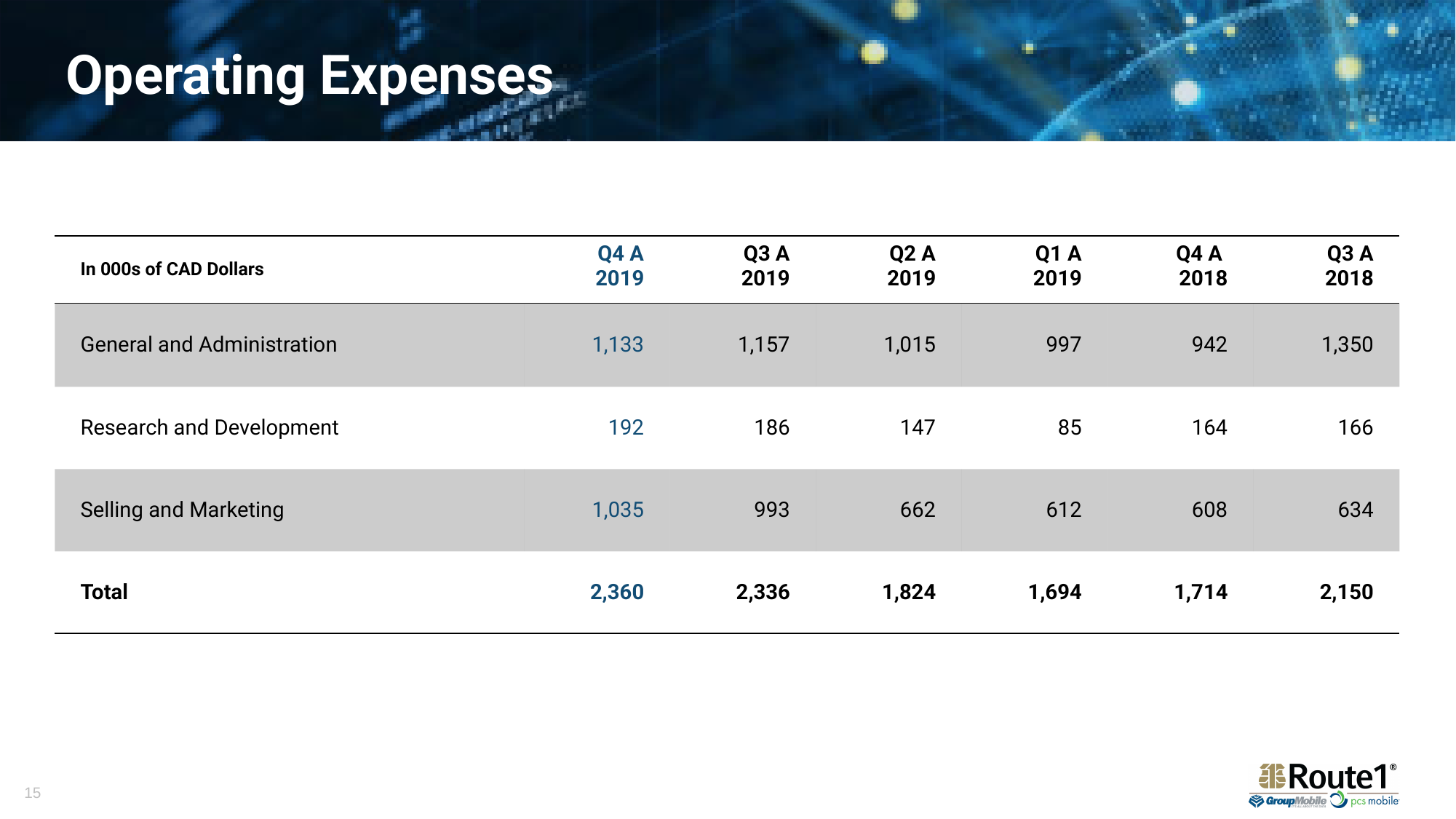

# Operating Expenses
| In 000s of CAD Dollars | Q4 A 2019 | Q3 A 2019 | Q2 A 2019 | Q1 A 2019 | Q4 A 2018 | Q3 A 2018 |
| --- | --- | --- | --- | --- | --- | --- |
| General and Administration | 1,133 | 1,157 | 1,015 | 997 | 942 | 1,350 |
| Research and Development | 192 | 186 | 147 | 85 | 164 | 166 |
| Selling and Marketing | 1,035 | 993 | 662 | 612 | 608 | 634 |
| Total | 2,360 | 2,336 | 1,824 | 1,694 | 1,714 | 2,150 |
15